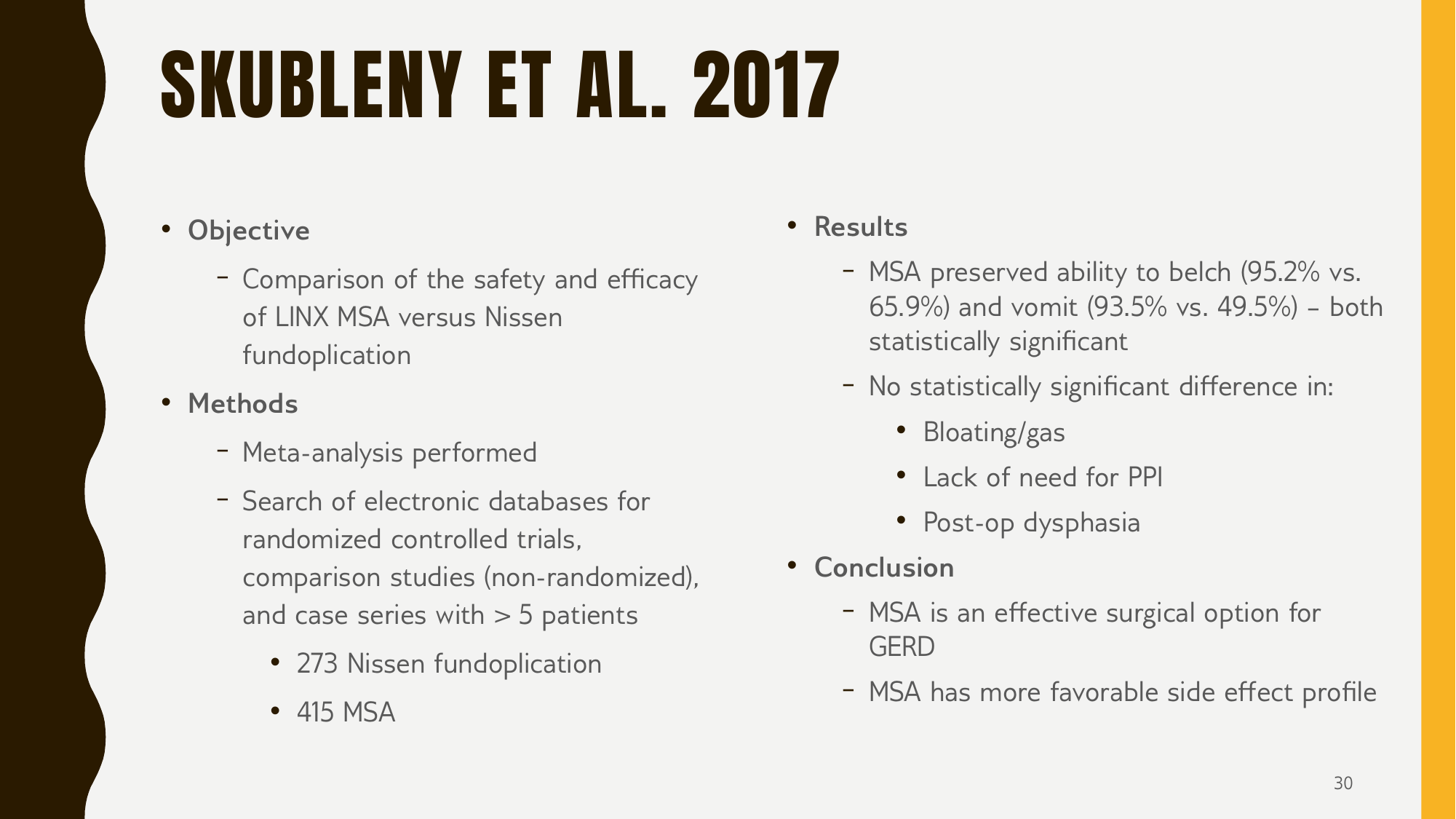

# Skubleny et al. 2017
Objective
Comparison of the safety and efficacy of LINX MSA versus Nissen fundoplication
Methods
Meta-analysis performed
Search of electronic databases for randomized controlled trials, comparison studies (non-randomized), and case series with > 5 patients
273 Nissen fundoplication
415 MSA

Results
MSA preserved ability to belch (95.2% vs. 65.9%) and vomit (93.5% vs. 49.5%) – both statistically significant
No statistically significant difference in:
Bloating/gas
Lack of need for PPI
Post-op dysphasia
Conclusion
MSA is an effective surgical option for GERD
MSA has more favorable side effect profile

30